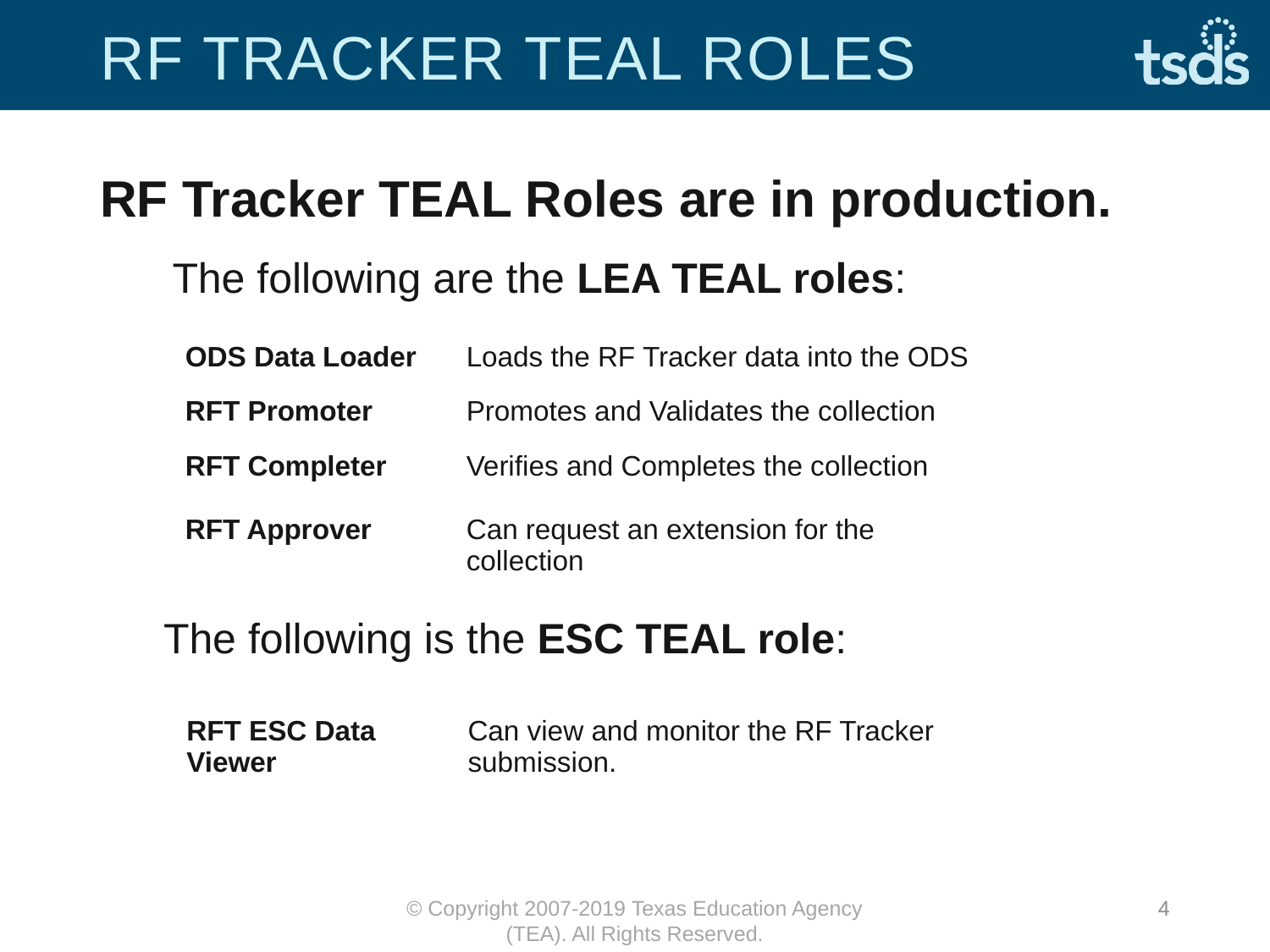

# RF Tracker TEAL Roles
RF Tracker TEAL Roles are in production.

The following are the LEA TEAL roles:

The following is the ESC TEAL role:

| ODS Data Loader | Loads the RF Tracker data into the ODS |
| --- | --- |
| RFT Promoter | Promotes and Validates the collection |
| RFT Completer | Verifies and Completes the collection |
| RFT Approver | Can request an extension for the collection |
| RFT ESC Data Viewer | Can view and monitor the RF Tracker submission. |
| --- | --- |
4